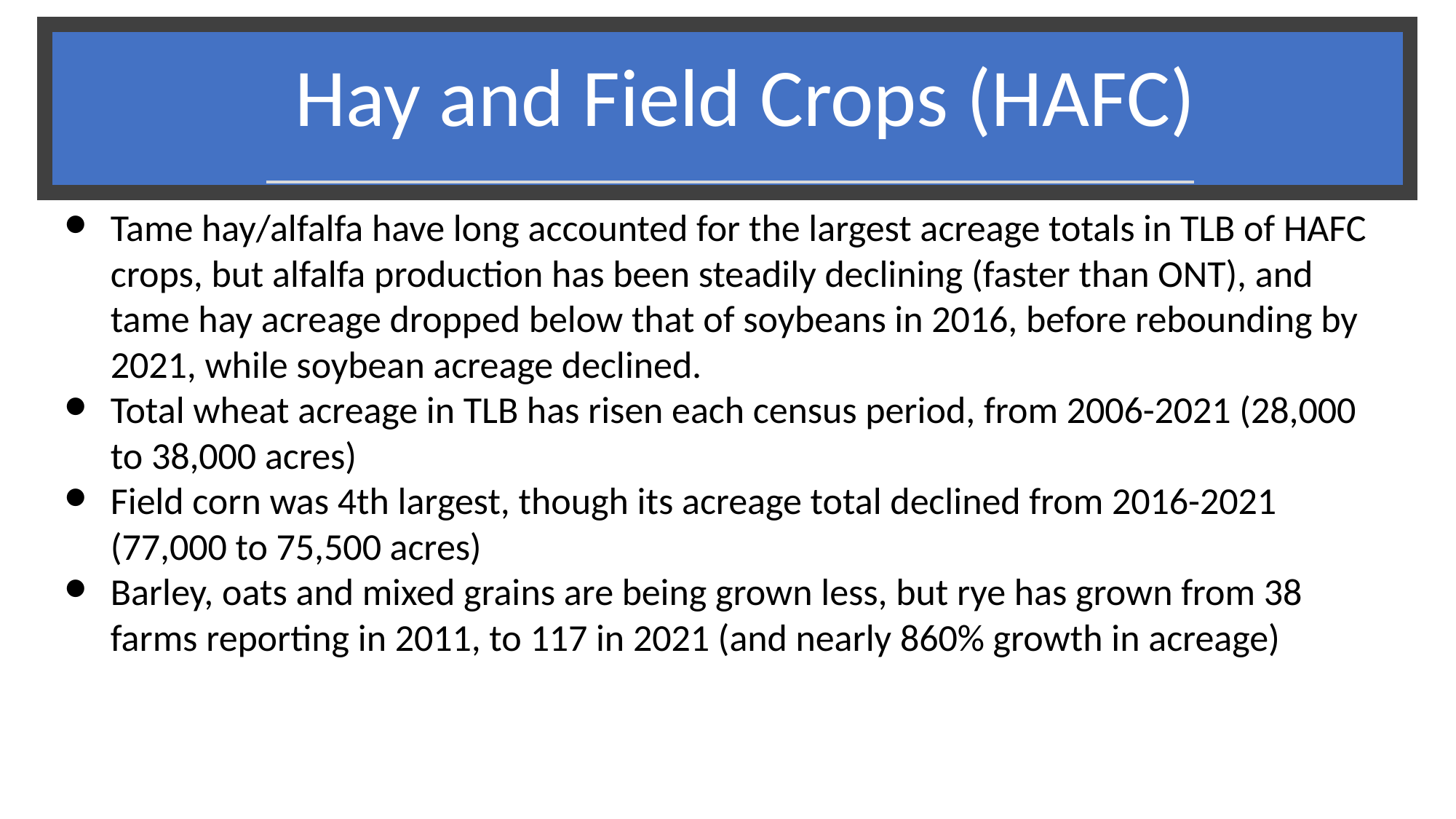

# Hay and Field Crops (HAFC)
Tame hay/alfalfa have long accounted for the largest acreage totals in TLB of HAFC crops, but alfalfa production has been steadily declining (faster than ONT), and tame hay acreage dropped below that of soybeans in 2016, before rebounding by 2021, while soybean acreage declined.
Total wheat acreage in TLB has risen each census period, from 2006-2021 (28,000 to 38,000 acres)
Field corn was 4th largest, though its acreage total declined from 2016-2021 (77,000 to 75,500 acres)
Barley, oats and mixed grains are being grown less, but rye has grown from 38 farms reporting in 2011, to 117 in 2021 (and nearly 860% growth in acreage)